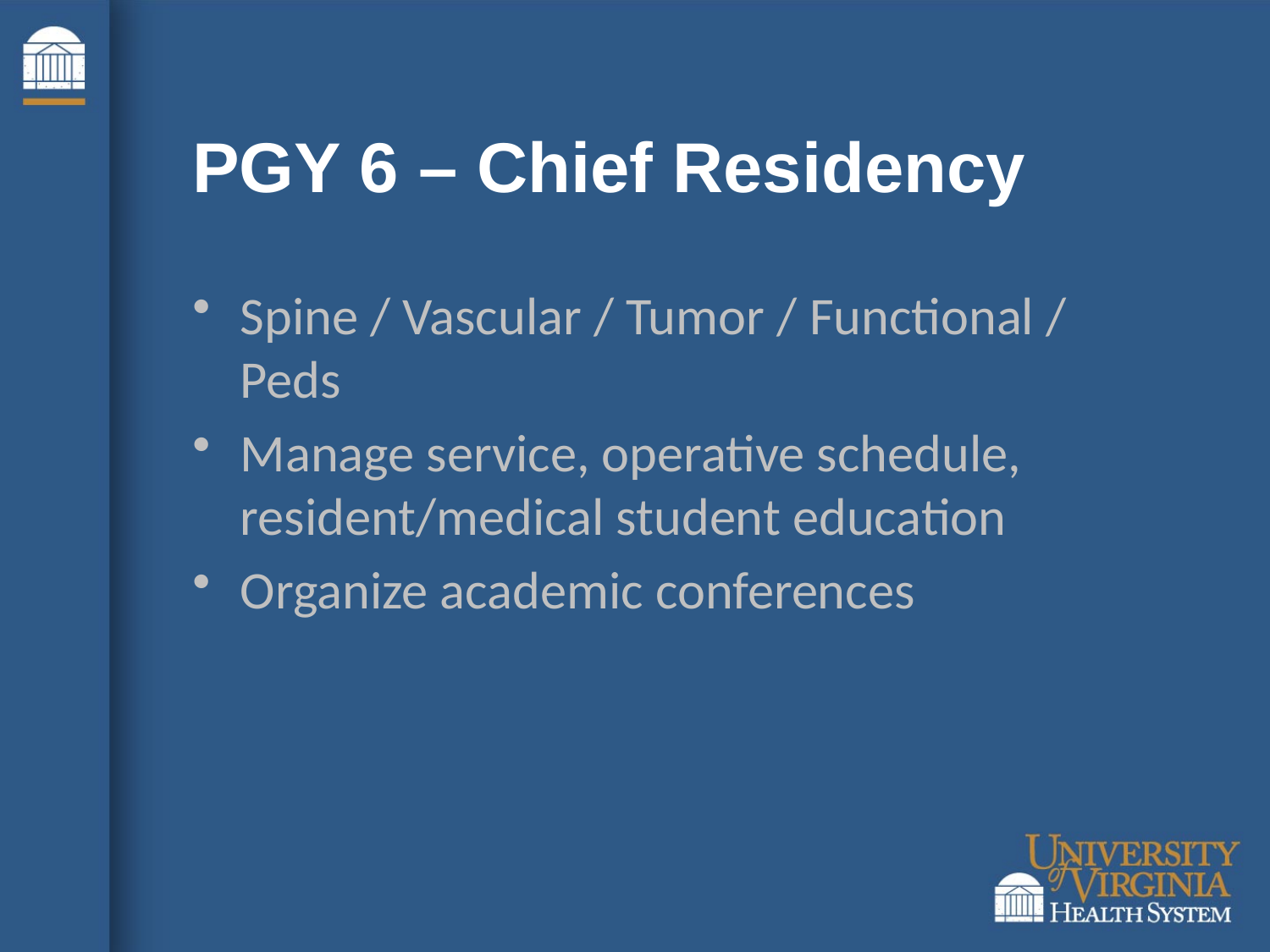

# PGY 6 – Chief Residency
Spine / Vascular / Tumor / Functional / Peds
Manage service, operative schedule, resident/medical student education
Organize academic conferences